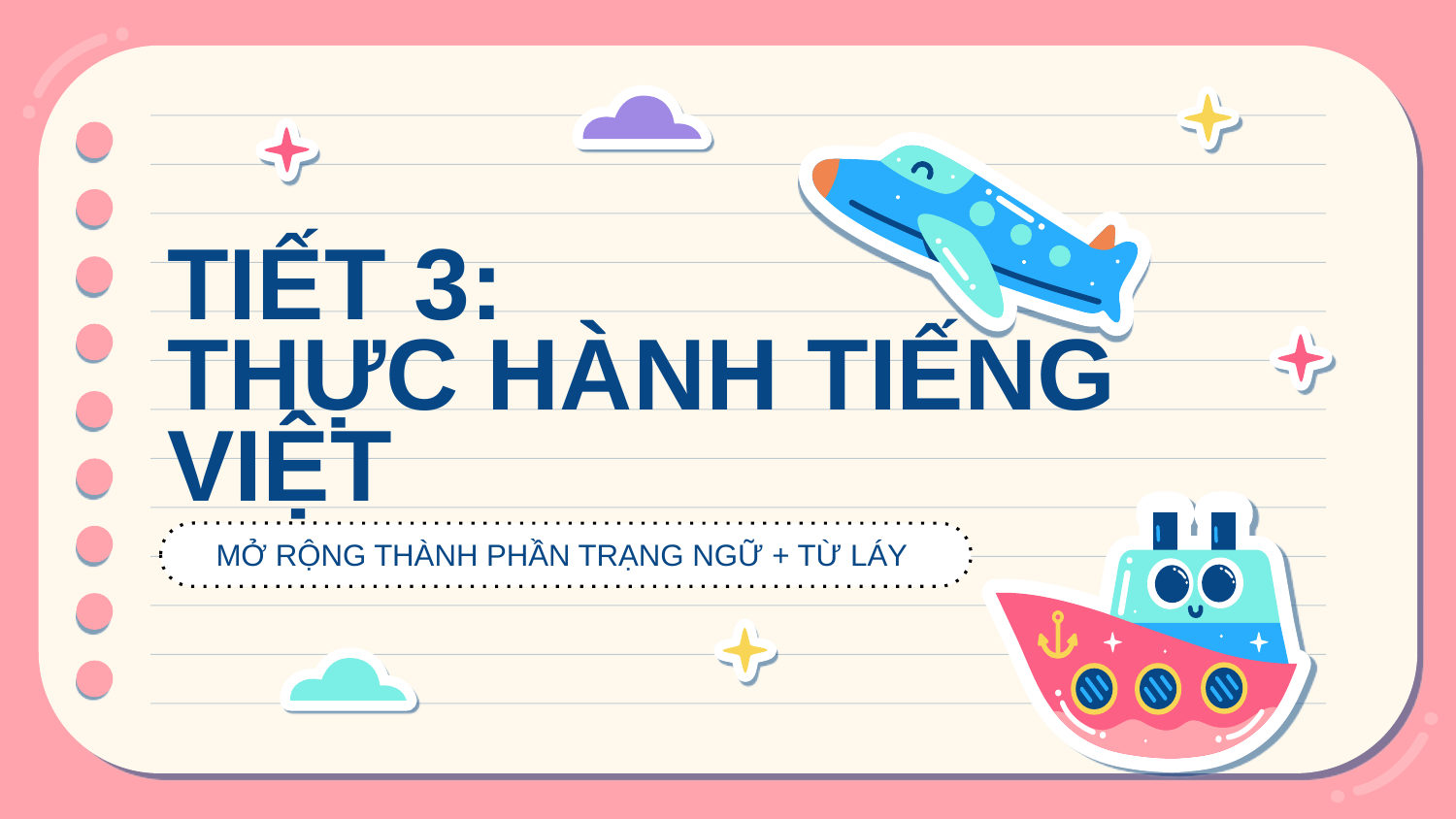

# TIẾT 3: THỰC HÀNH TIẾNG VIỆT

MỞ RỘNG THÀNH PHẦN TRẠNG NGỮ + TỪ LÁY